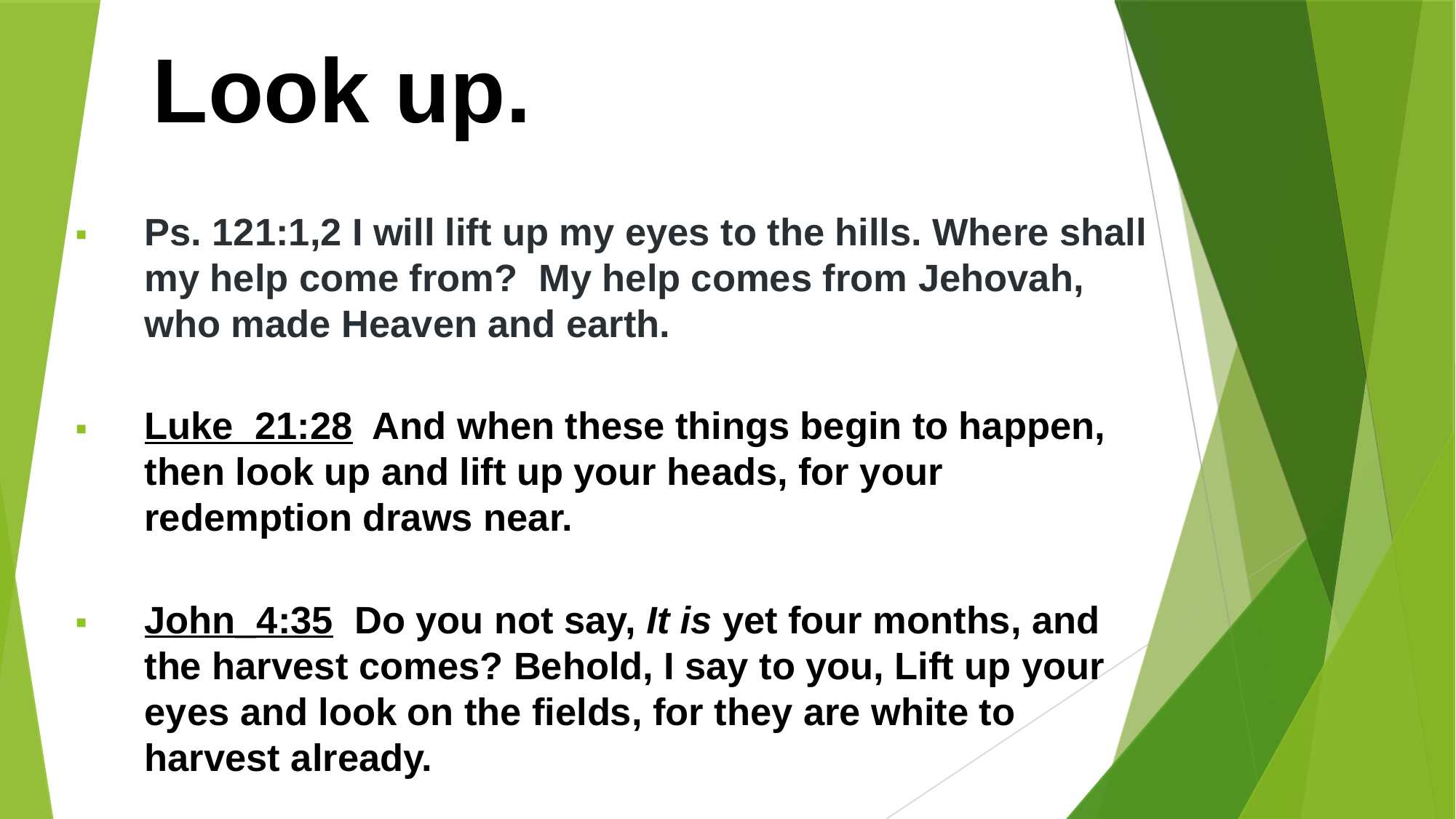

Look up.
Ps. 121:1,2 I will lift up my eyes to the hills. Where shall my help come from?  My help comes from Jehovah, who made Heaven and earth.

Luke_21:28  And when these things begin to happen, then look up and lift up your heads, for your redemption draws near.

John_4:35  Do you not say, It is yet four months, and the harvest comes? Behold, I say to you, Lift up your eyes and look on the fields, for they are white to harvest already.